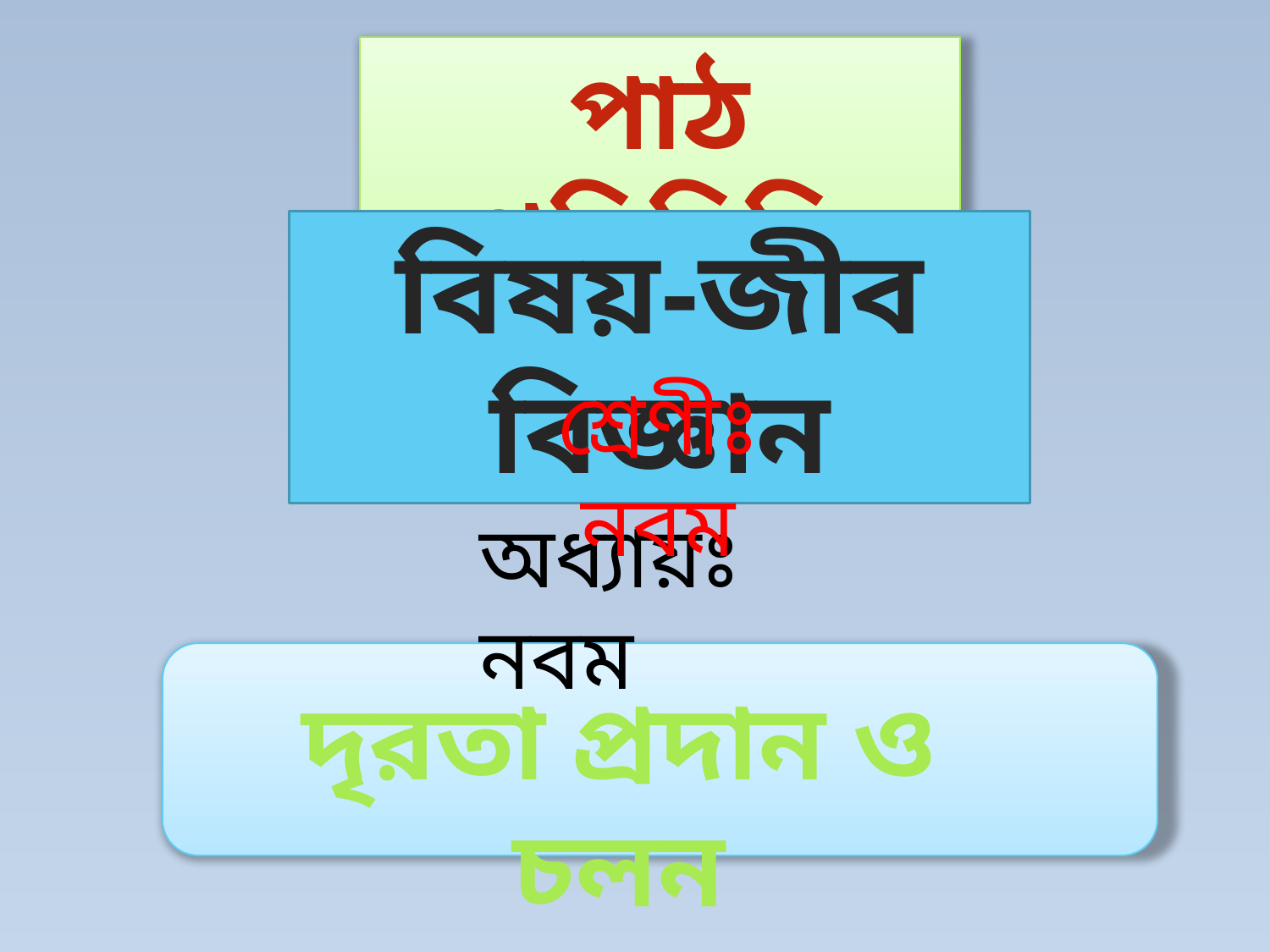

পাঠ পরিচিতি
বিষয়-জীব বিজ্ঞান
শ্রেণীঃ নবম
অধ্যায়ঃ নবম

দৃরতা প্রদান ও চলন